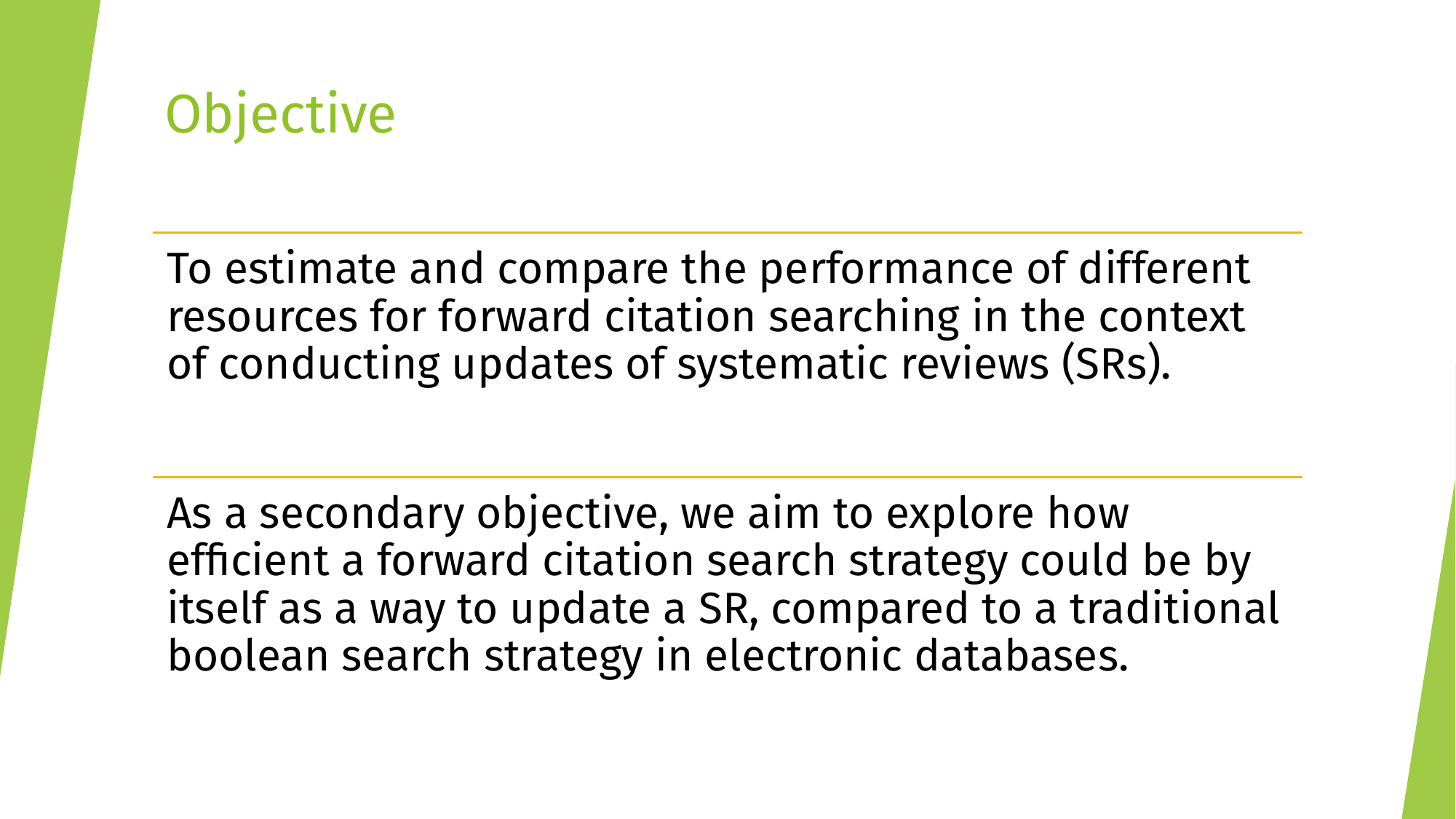

# Objective

To estimate and compare the performance of different resources for forward citation searching in the context of conducting updates of systematic reviews (SRs).

As a secondary objective, we aim to explore how efficient a forward citation search strategy could be by itself as a way to update a SR, compared to a traditional boolean search strategy in electronic databases.